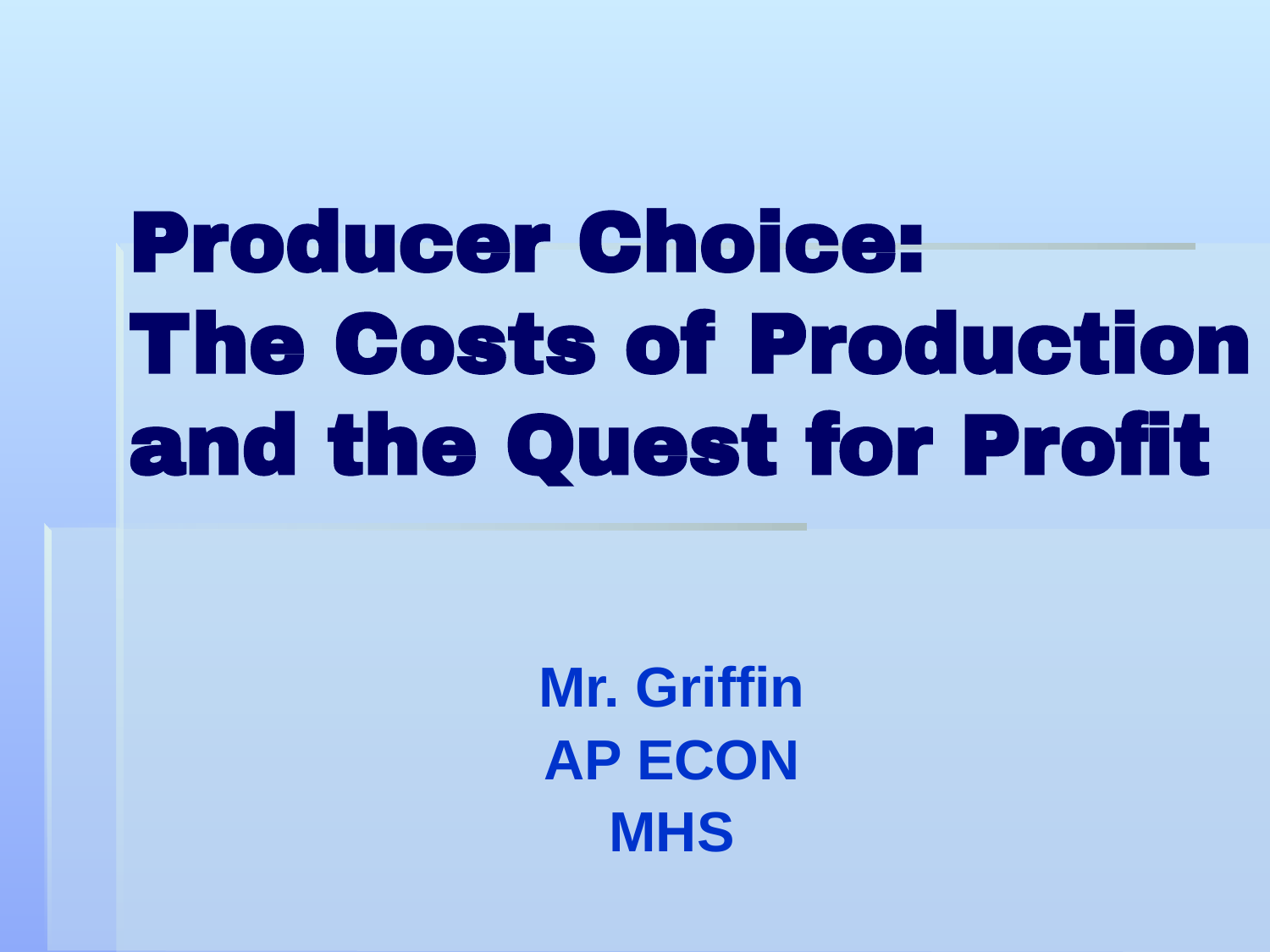

# Producer Choice: The Costs of Production and the Quest for Profit

Mr. Griffin
AP ECON
MHS